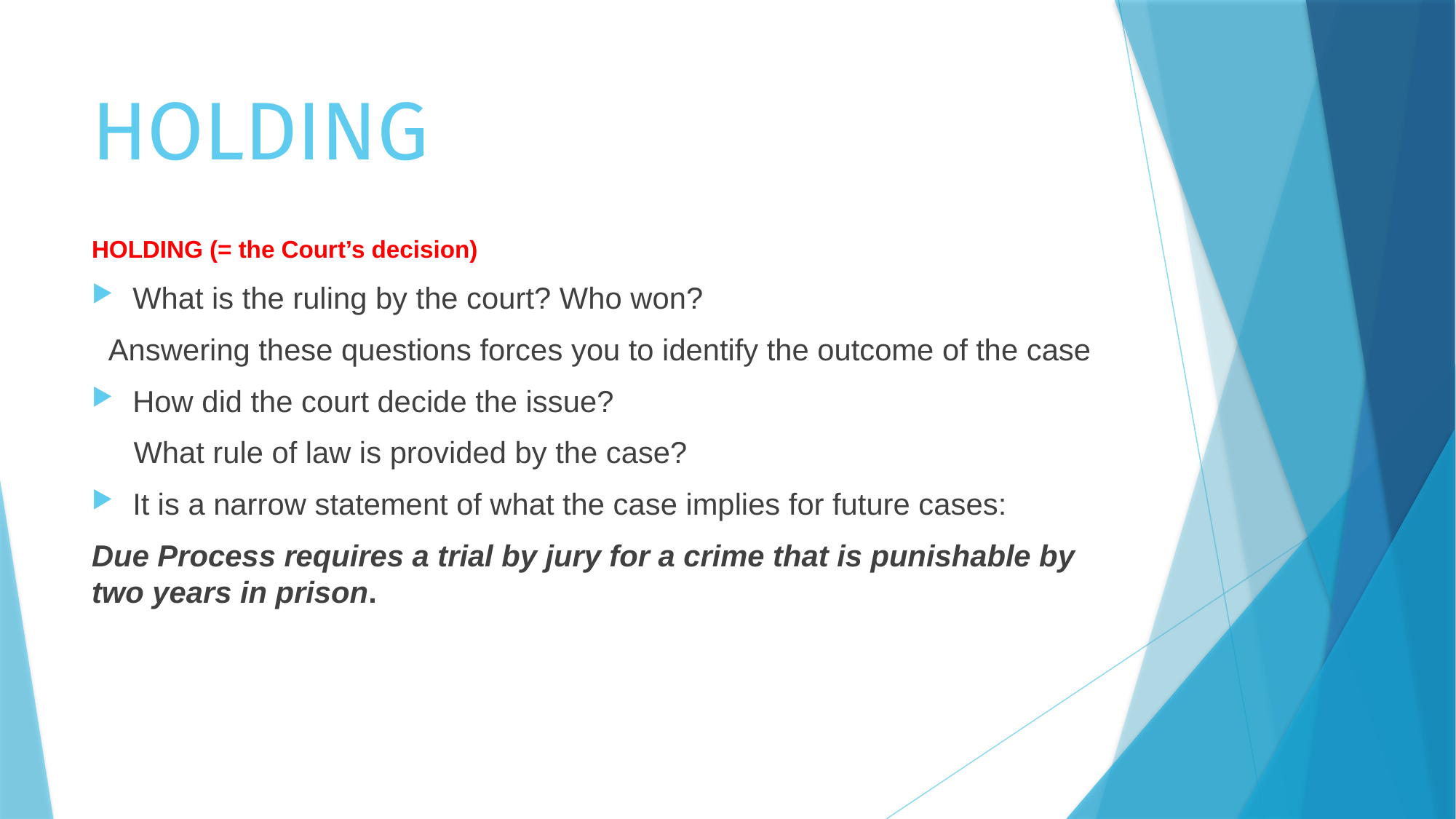

# HOLDING

HOLDING (= the Court’s decision)
What is the ruling by the court? Who won?
  Answering these questions forces you to identify the outcome of the case
How did the court decide the issue?
     What rule of law is provided by the case?
It is a narrow statement of what the case implies for future cases:
Due Process requires a trial by jury for a crime that is punishable by two years in prison.